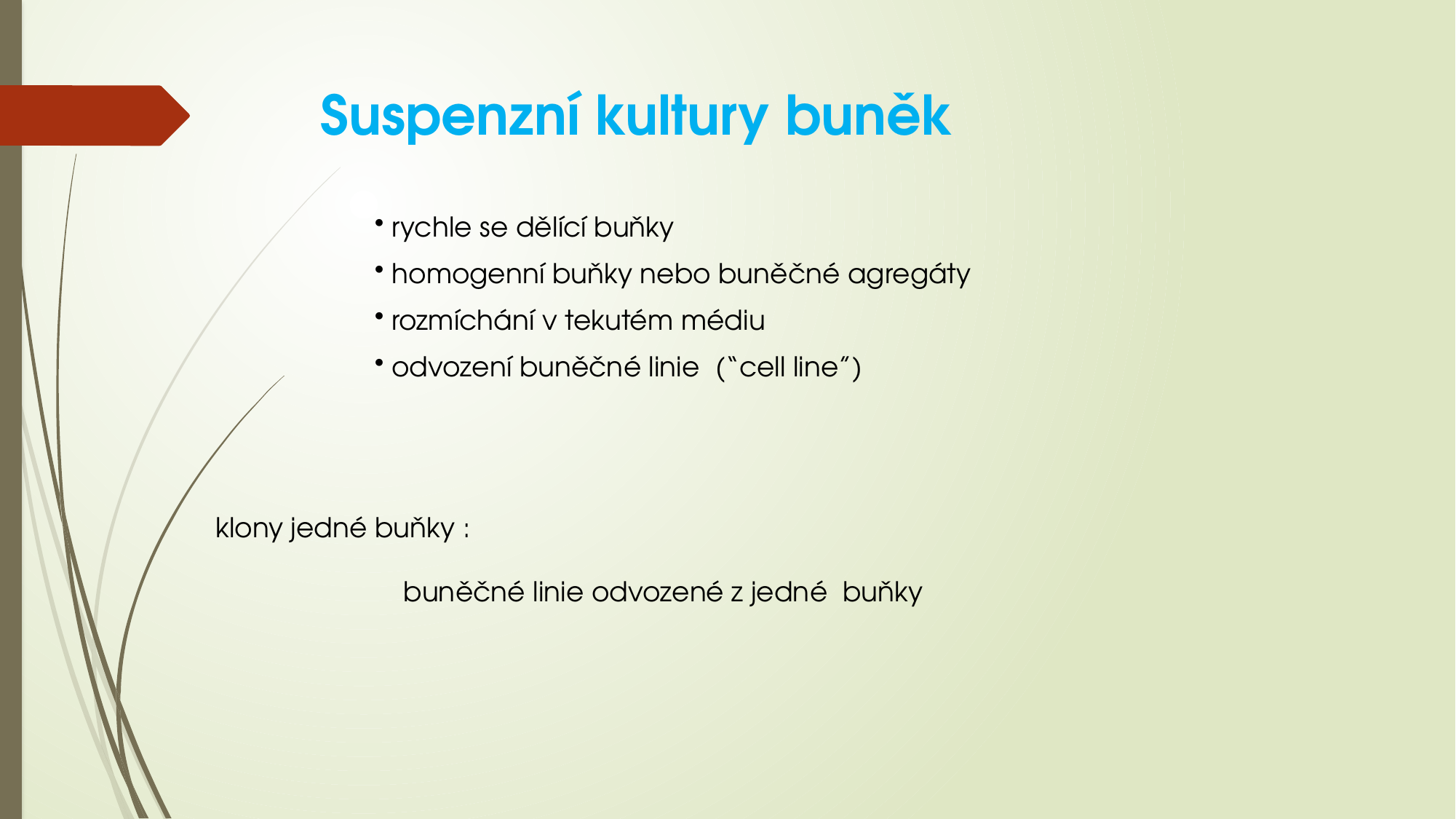

# Suspenzní kultury buněk
 rychle se dělící buňky
 homogenní buňky nebo buněčné agregáty
 rozmíchání v tekutém médiu
 odvození buněčné linie  (“cell line”)
klony jedné buňky :
buněčné linie odvozené z jedné  buňky